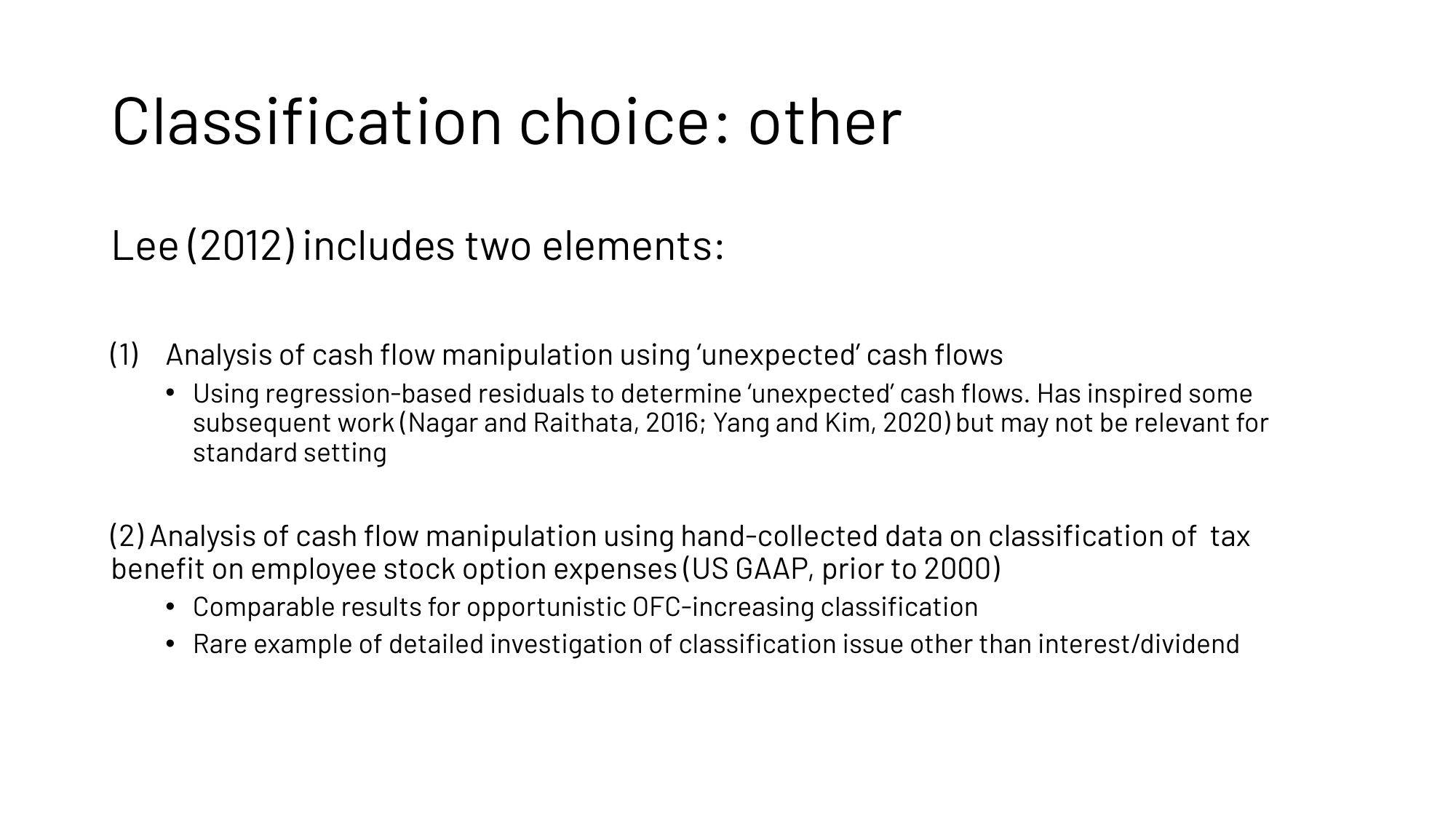

# Classification choice: other
Lee (2012) includes two elements:

Analysis of cash flow manipulation using ‘unexpected’ cash flows
Using regression-based residuals to determine ‘unexpected’ cash flows. Has inspired some subsequent work (Nagar and Raithata, 2016; Yang and Kim, 2020) but may not be relevant for standard setting

(2) Analysis of cash flow manipulation using hand-collected data on classification of  tax benefit on employee stock option expenses (US GAAP, prior to 2000)
Comparable results for opportunistic OFC-increasing classification
Rare example of detailed investigation of classification issue other than interest/dividend